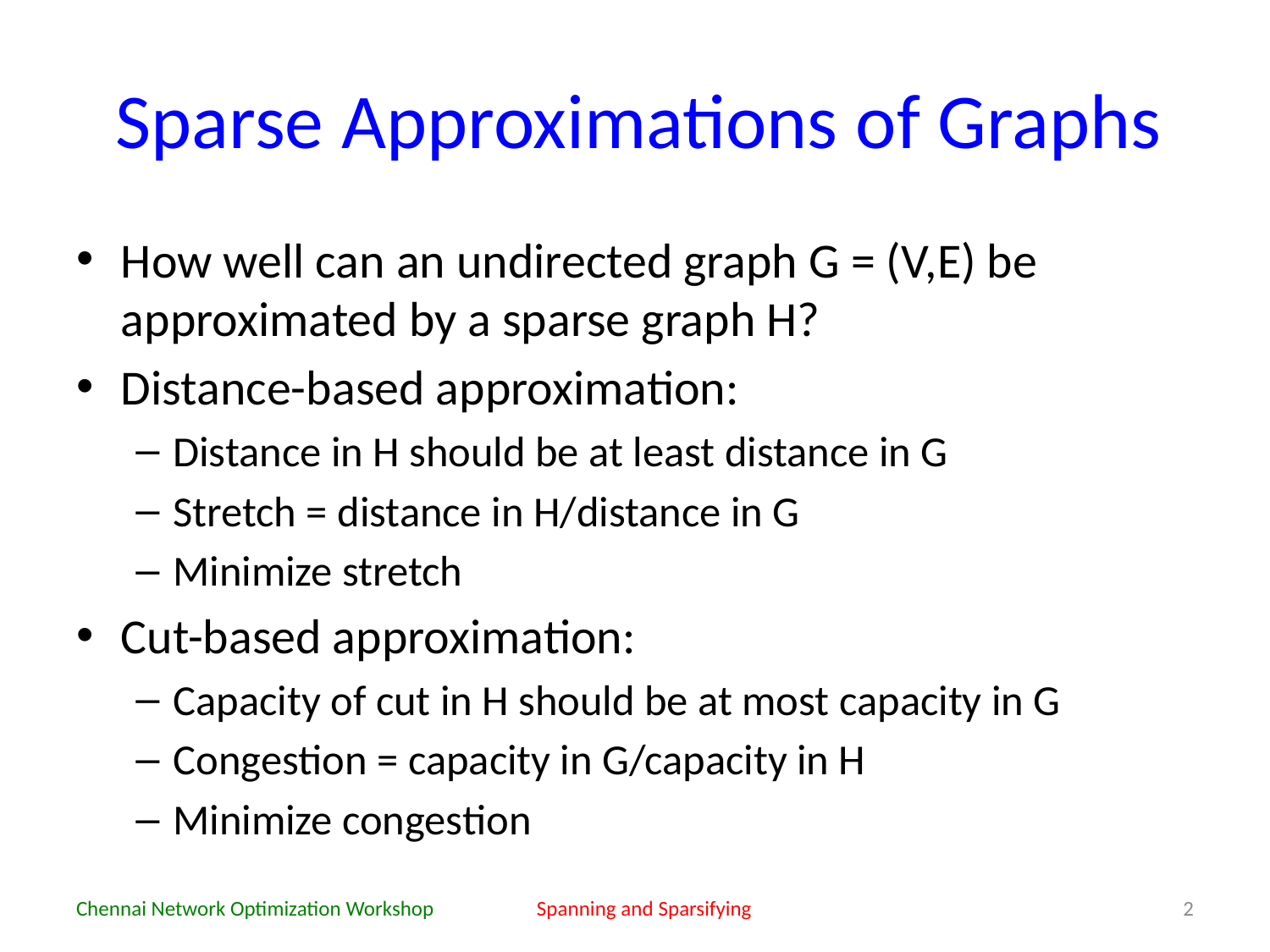

# Sparse Approximations of Graphs
How well can an undirected graph G = (V,E) be approximated by a sparse graph H?
Distance-based approximation:
Distance in H should be at least distance in G
Stretch = distance in H/distance in G
Minimize stretch
Cut-based approximation:
Capacity of cut in H should be at most capacity in G
Congestion = capacity in G/capacity in H
Minimize congestion
Chennai Network Optimization Workshop
Spanning and Sparsifying
2